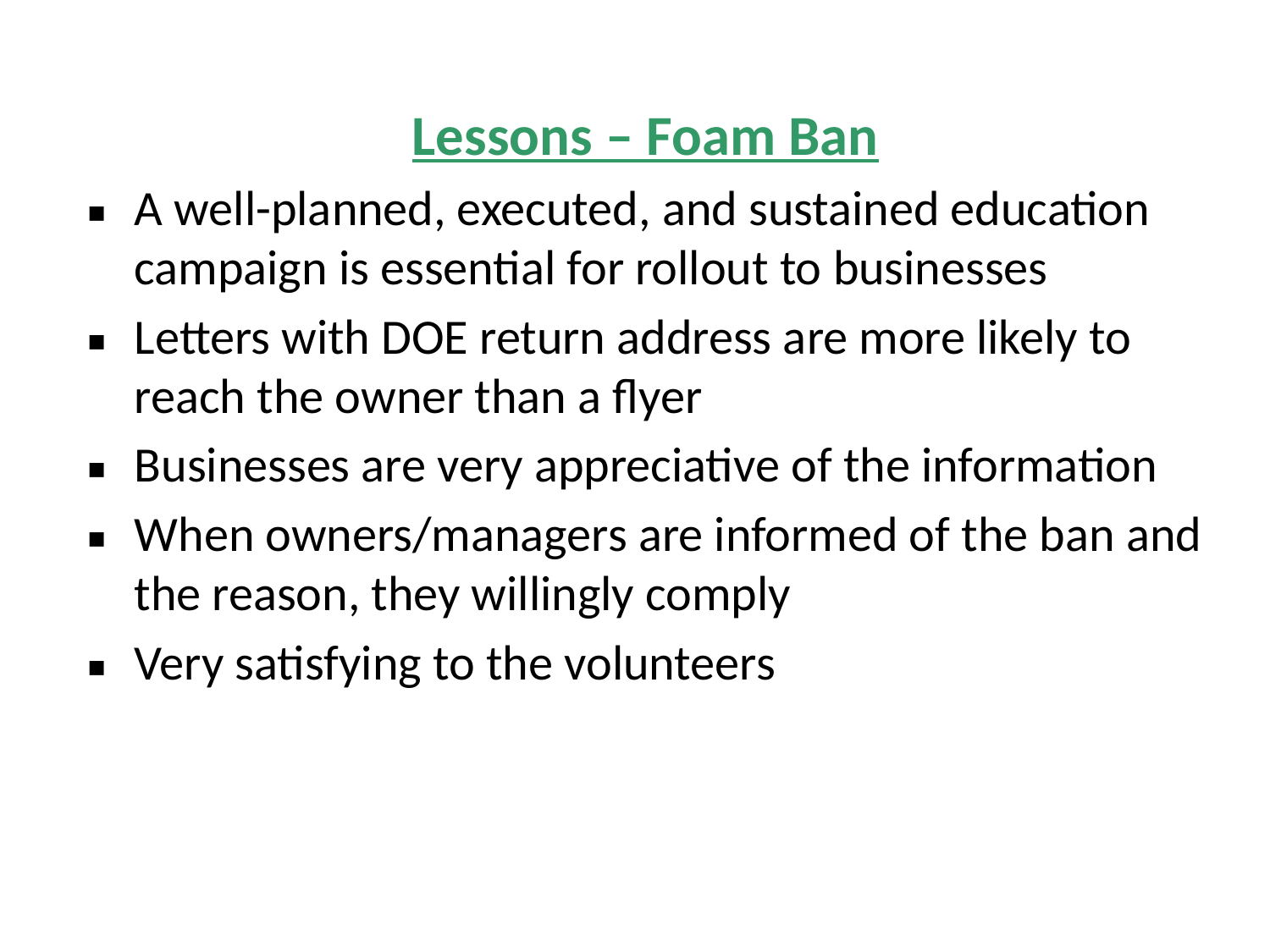

Lessons – Foam Ban
A well-planned, executed, and sustained education campaign is essential for rollout to businesses
Letters with DOE return address are more likely to reach the owner than a flyer
Businesses are very appreciative of the information
When owners/managers are informed of the ban and the reason, they willingly comply
Very satisfying to the volunteers